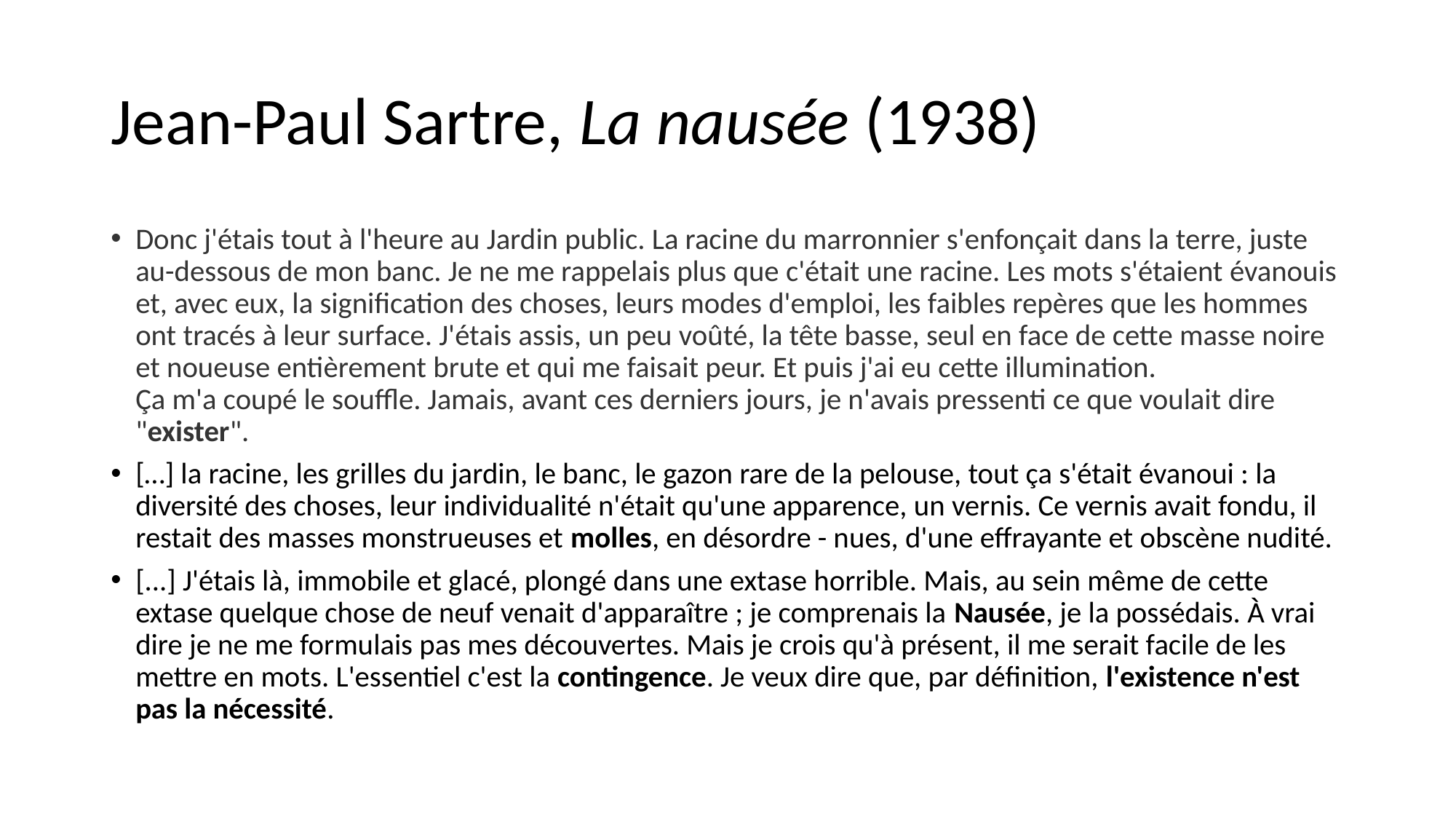

# Jean-Paul Sartre, La nausée (1938)
Donc j'étais tout à l'heure au Jardin public. La racine du marronnier s'enfonçait dans la terre, juste au-dessous de mon banc. Je ne me rappelais plus que c'était une racine. Les mots s'étaient évanouis et, avec eux, la signification des choses, leurs modes d'emploi, les faibles repères que les hommes ont tracés à leur surface. J'étais assis, un peu voûté, la tête basse, seul en face de cette masse noire et noueuse entièrement brute et qui me faisait peur. Et puis j'ai eu cette illumination.
Ça m'a coupé le souffle. Jamais, avant ces derniers jours, je n'avais pressenti ce que voulait dire "exister".
[…] la racine, les grilles du jardin, le banc, le gazon rare de la pelouse, tout ça s'était évanoui : la diversité des choses, leur individualité n'était qu'une apparence, un vernis. Ce vernis avait fondu, il restait des masses monstrueuses et molles, en désordre - nues, d'une effrayante et obscène nudité.
[...] J'étais là, immobile et glacé, plongé dans une extase horrible. Mais, au sein même de cette extase quelque chose de neuf venait d'apparaître ; je comprenais la Nausée, je la possédais. À vrai dire je ne me formulais pas mes découvertes. Mais je crois qu'à présent, il me serait facile de les mettre en mots. L'essentiel c'est la contingence. Je veux dire que, par définition, l'existence n'est pas la nécessité.